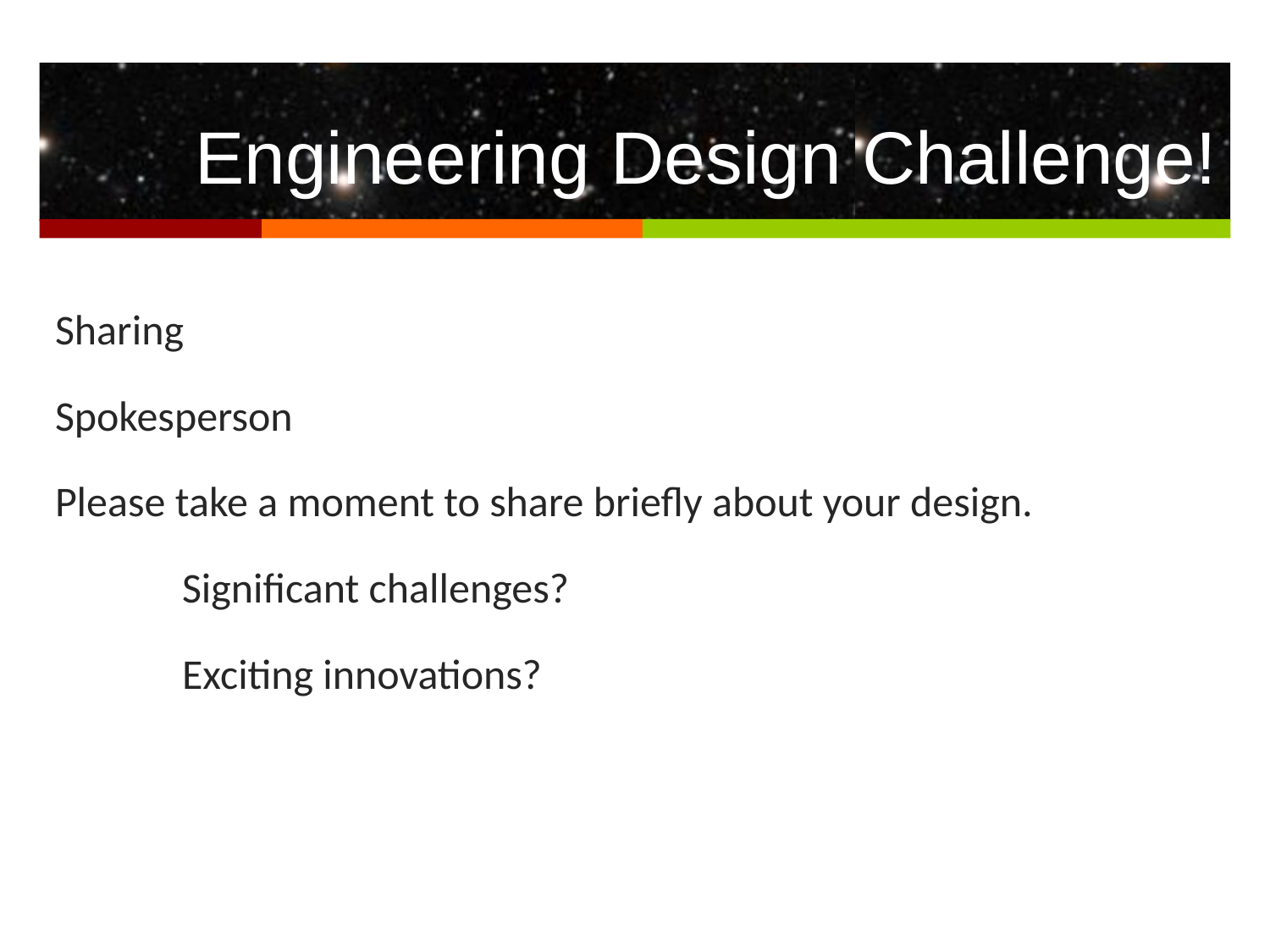

# Engineering Design Challenge!
Sharing
Spokesperson
Please take a moment to share briefly about your design.
	Significant challenges?
	Exciting innovations?